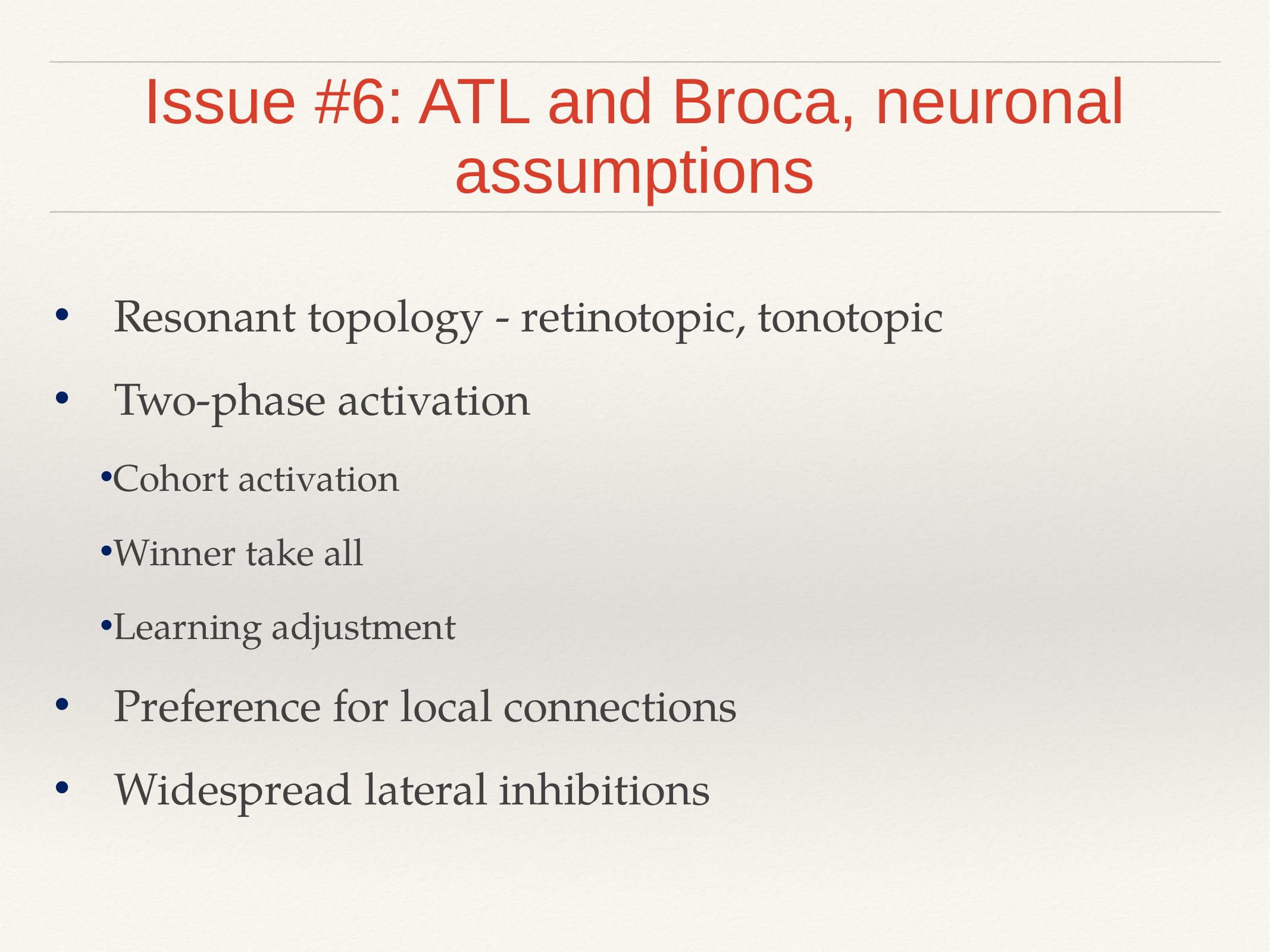

# Issue #6: ATL and Broca, neuronal assumptions
Resonant topology - retinotopic, tonotopic
Two-phase activation
Cohort activation
Winner take all
Learning adjustment
Preference for local connections
Widespread lateral inhibitions
76